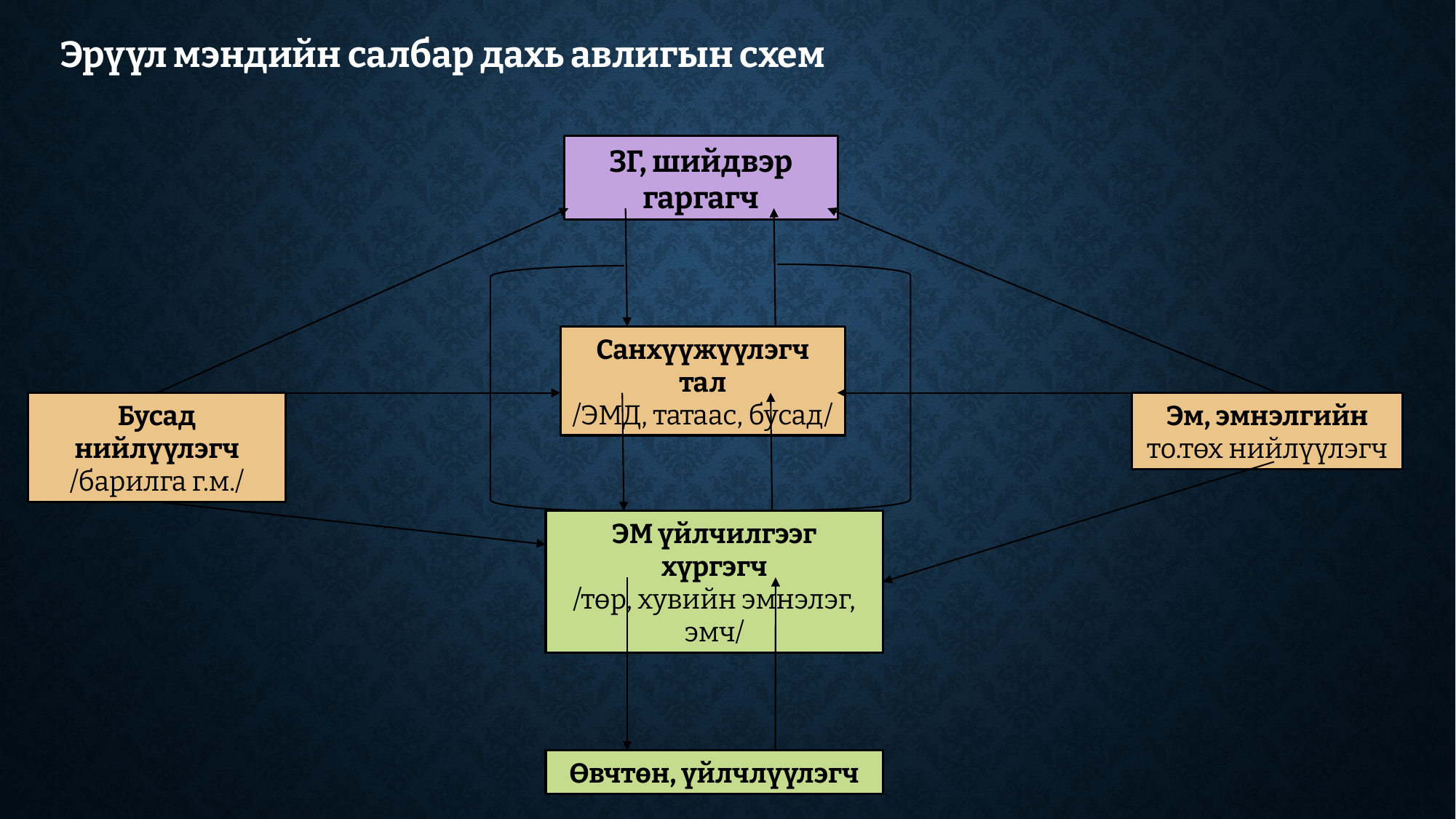

Эрүүл мэндийн салбар дахь авлигын схем
ЗГ, шийдвэр гаргагч

Санхүүжүүлэгч тал
/ЭМД, татаас, бусад/
Бусад нийлүүлэгч
/барилга г.м./
Эм, эмнэлгийн то.төх нийлүүлэгч
ЭМ үйлчилгээг хүргэгч
/төр, хувийн эмнэлэг, эмч/
Өвчтөн, үйлчлүүлэгч